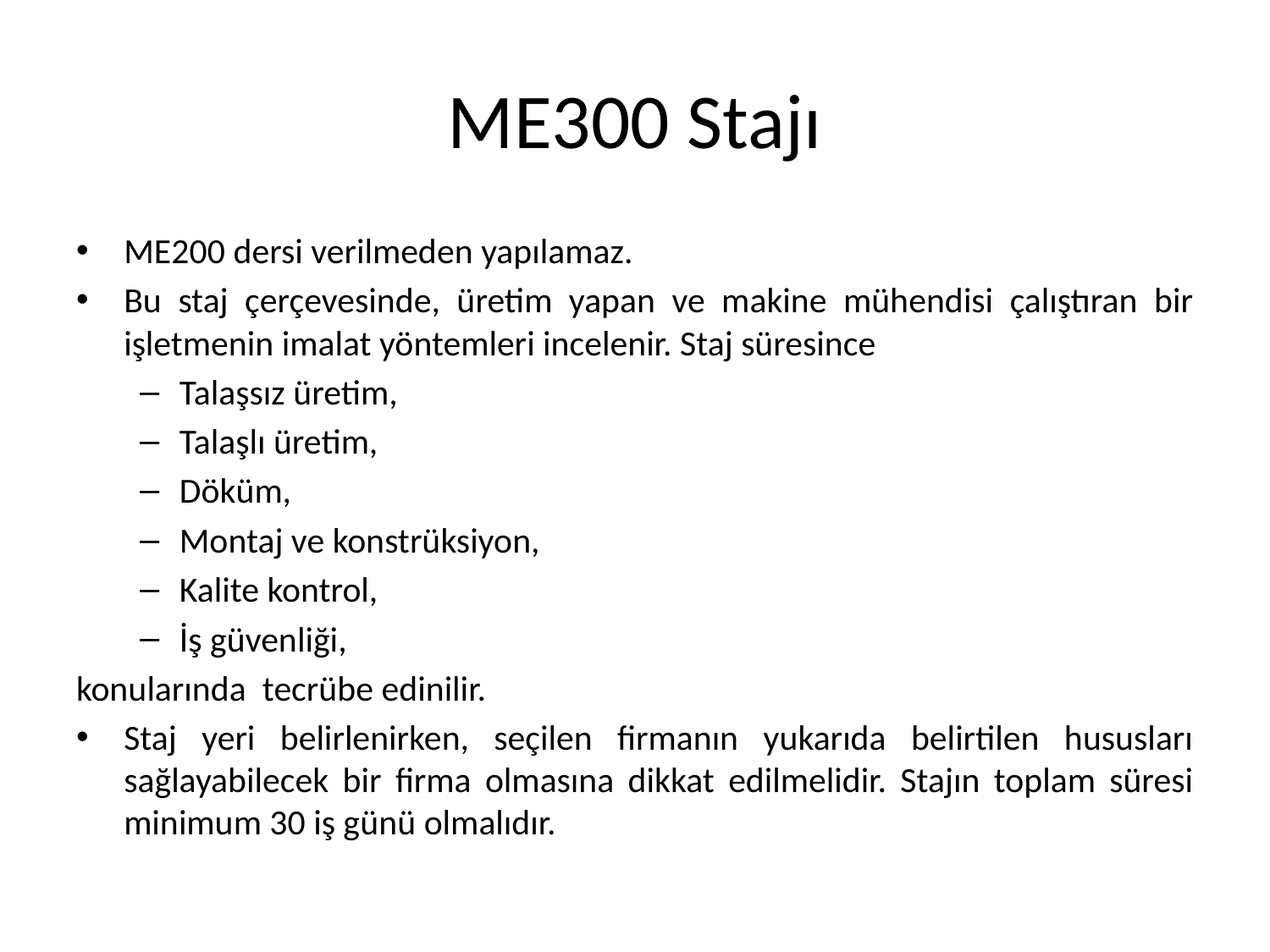

# ME300 Stajı
ME200 dersi verilmeden yapılamaz.
Bu staj çerçevesinde, üretim yapan ve makine mühendisi çalıştıran bir işletmenin imalat yöntemleri incelenir. Staj süresince
Talaşsız üretim,
Talaşlı üretim,
Döküm,
Montaj ve konstrüksiyon,
Kalite kontrol,
İş güvenliği,
konularında  tecrübe edinilir.
Staj yeri belirlenirken, seçilen firmanın yukarıda belirtilen hususları sağlayabilecek bir firma olmasına dikkat edilmelidir. Stajın toplam süresi minimum 30 iş günü olmalıdır.